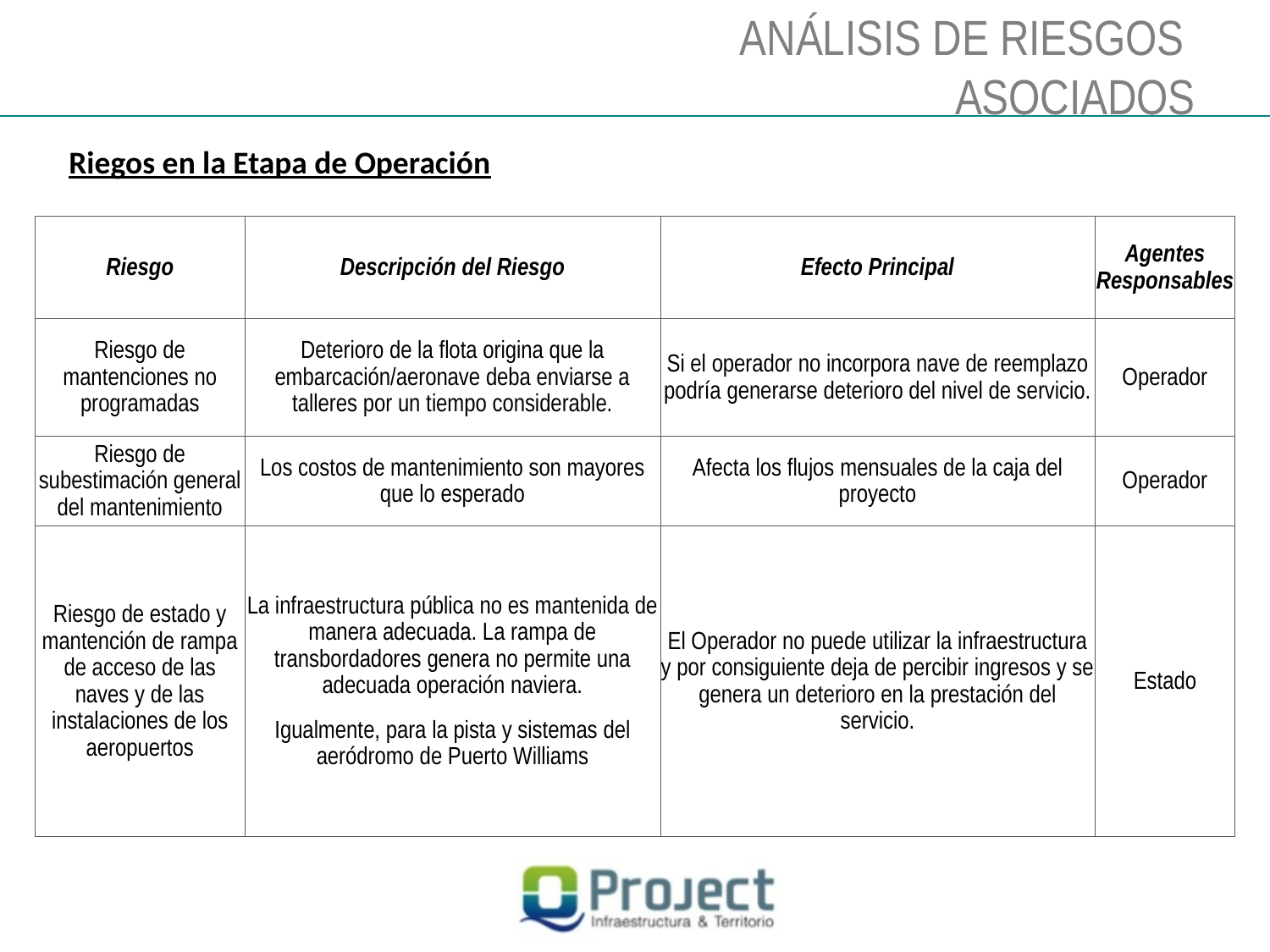

ANÁLISIS DE RIESGOS
ASOCIADOS
Riegos en la Etapa de Operación
| Riesgo | Descripción del Riesgo | Efecto Principal | Agentes Responsables |
| --- | --- | --- | --- |
| Riesgo de mantenciones no programadas | Deterioro de la flota origina que la embarcación/aeronave deba enviarse a talleres por un tiempo considerable. | Si el operador no incorpora nave de reemplazo podría generarse deterioro del nivel de servicio. | Operador |
| Riesgo de subestimación general del mantenimiento | Los costos de mantenimiento son mayores que lo esperado | Afecta los flujos mensuales de la caja del proyecto | Operador |
| Riesgo de estado y mantención de rampa de acceso de las naves y de las instalaciones de los aeropuertos | La infraestructura pública no es mantenida de manera adecuada. La rampa de transbordadores genera no permite una adecuada operación naviera. Igualmente, para la pista y sistemas del aeródromo de Puerto Williams | El Operador no puede utilizar la infraestructura y por consiguiente deja de percibir ingresos y se genera un deterioro en la prestación del servicio. | Estado |